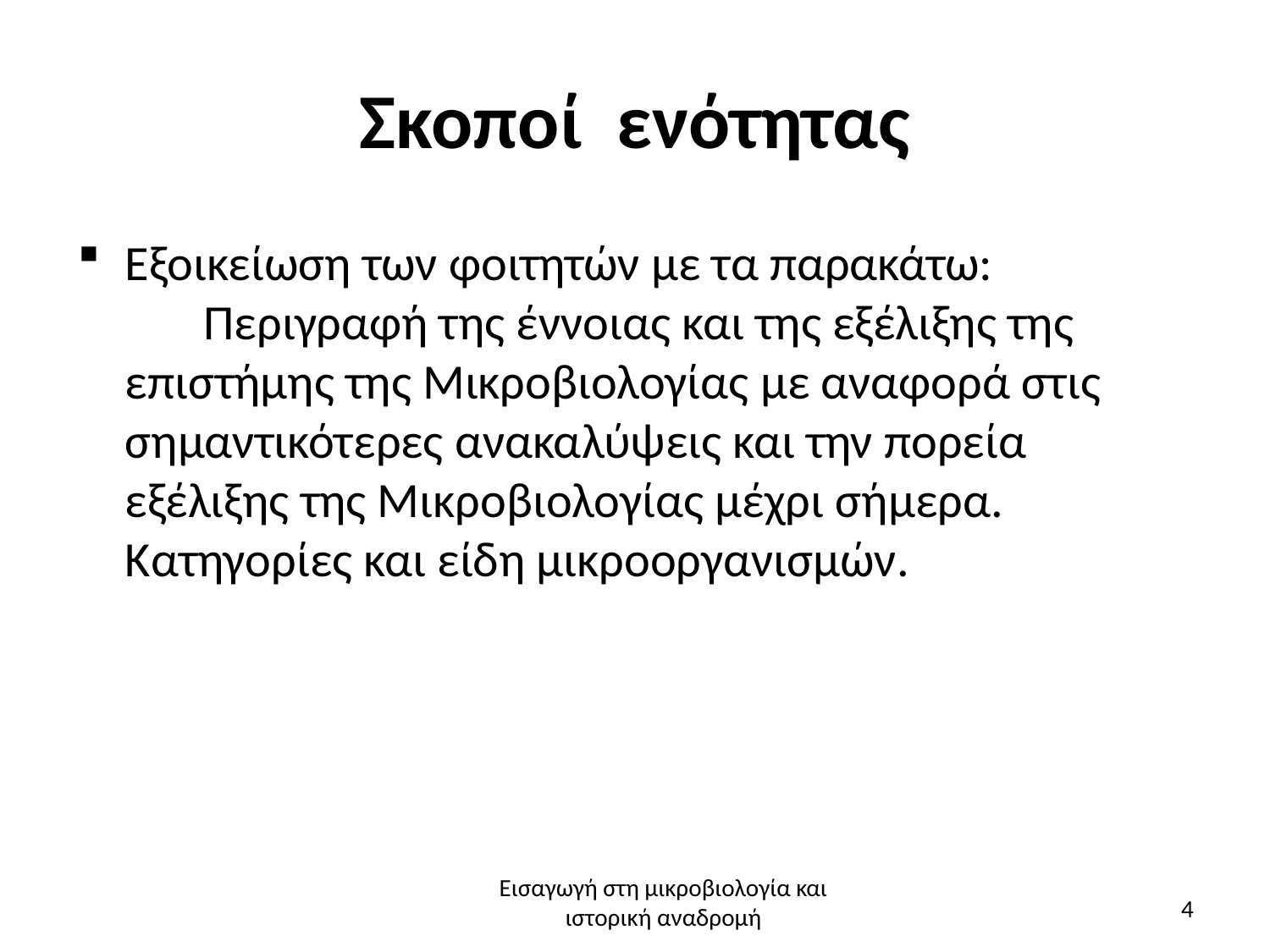

# Σκοποί  ενότητας
Εξοικείωση των φοιτητών με τα παρακάτω:                         Περιγραφή της έννοιας και της εξέλιξης της επιστήμης της Μικροβιολογίας με αναφορά στις σημαντικότερες ανακαλύψεις και την πορεία εξέλιξης της Μικροβιολογίας μέχρι σήμερα. Κατηγορίες και είδη μικροοργανισμών.
Εισαγωγή στη μικροβιολογία και ιστορική αναδρομή
4